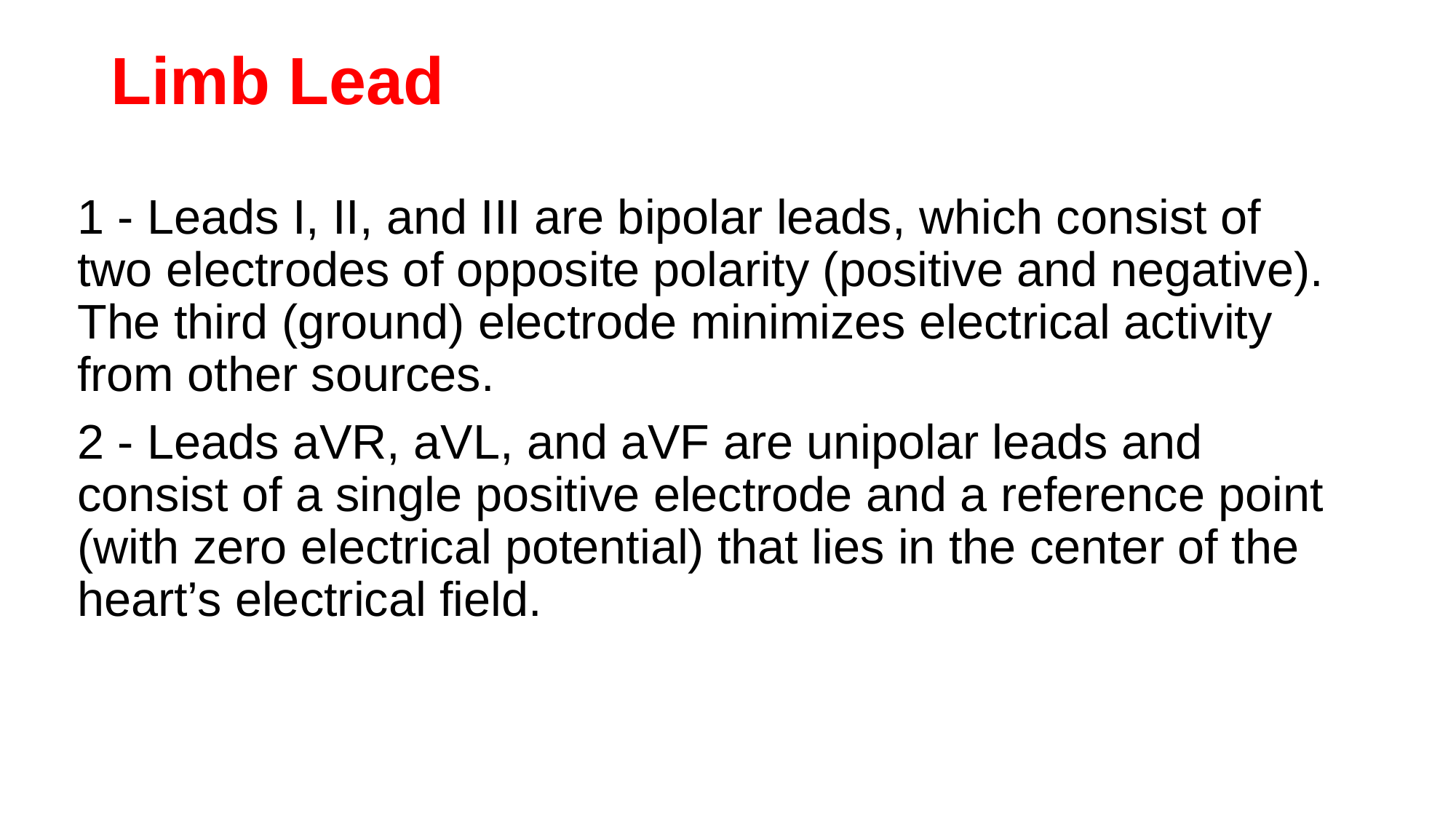

# Limb Lead
1 - Leads I, II, and III are bipolar leads, which consist of two electrodes of opposite polarity (positive and negative). The third (ground) electrode minimizes electrical activity from other sources.
2 - Leads aVR, aVL, and aVF are unipolar leads and consist of a single positive electrode and a reference point (with zero electrical potential) that lies in the center of the heart’s electrical field.